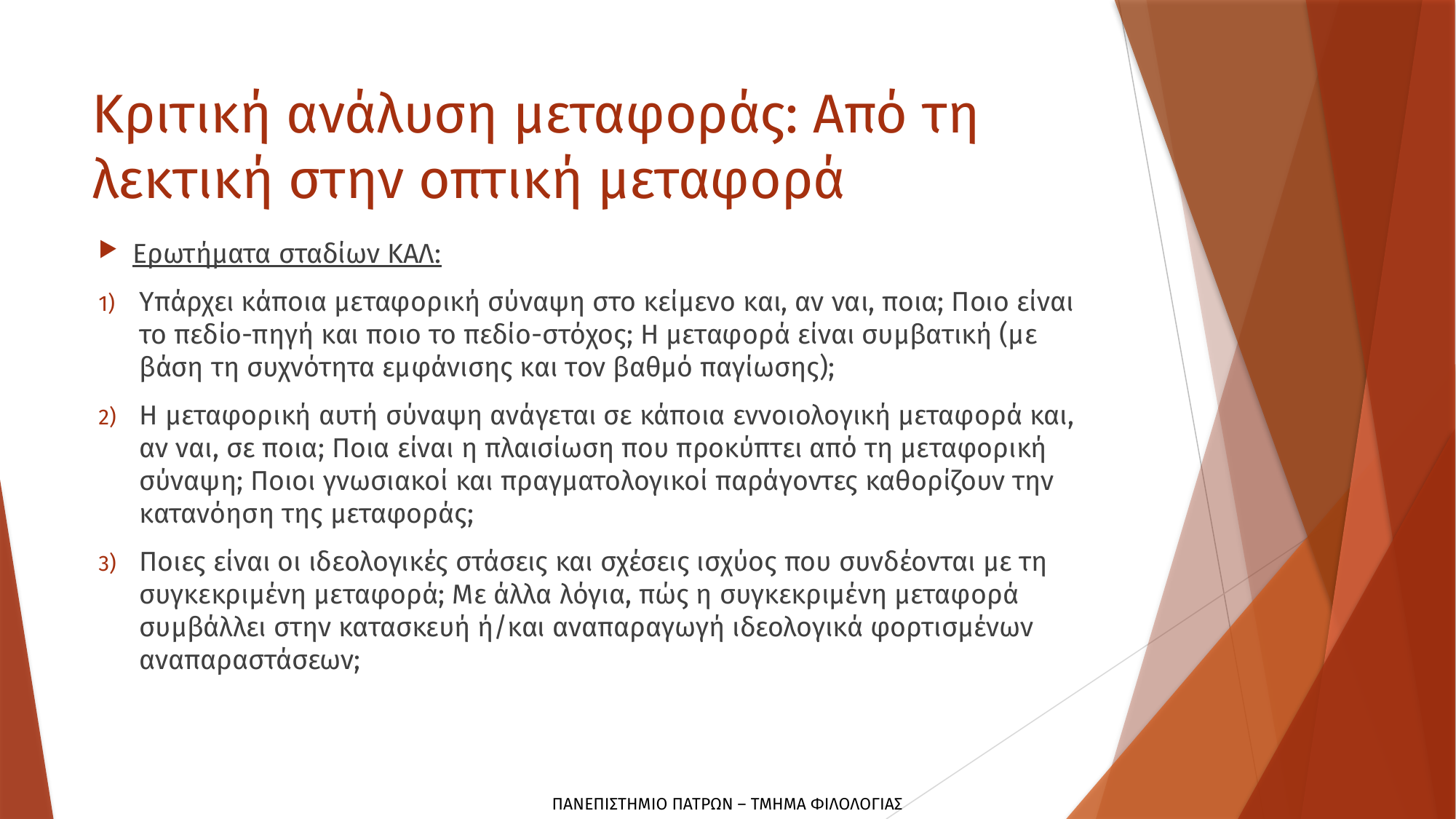

# Κριτική ανάλυση μεταφοράς: Από τη λεκτική στην οπτική μεταφορά
Ερωτήματα σταδίων ΚΑΛ:
Υπάρχει κάποια μεταφορική σύναψη στο κείμενο και, αν ναι, ποια; Ποιο είναι το πεδίο-πηγή και ποιο το πεδίο-στόχος; Η μεταφορά είναι συμβατική (με βάση τη συχνότητα εμφάνισης και τον βαθμό παγίωσης);
Η μεταφορική αυτή σύναψη ανάγεται σε κάποια εννοιολογική μεταφορά και, αν ναι, σε ποια; Ποια είναι η πλαισίωση που προκύπτει από τη μεταφορική σύναψη; Ποιοι γνωσιακοί και πραγματολογικοί παράγοντες καθορίζουν την κατανόηση της μεταφοράς;
Ποιες είναι οι ιδεολογικές στάσεις και σχέσεις ισχύος που συνδέονται με τη συγκεκριμένη μεταφορά; Με άλλα λόγια, πώς η συγκεκριμένη μεταφορά συμβάλλει στην κατασκευή ή/και αναπαραγωγή ιδεολογικά φορτισμένων αναπαραστάσεων;

ΠΑΝΕΠΙΣΤΗΜΙΟ ΠΑΤΡΩΝ – ΤΜΗΜΑ ΦΙΛΟΛΟΓΙΑΣ